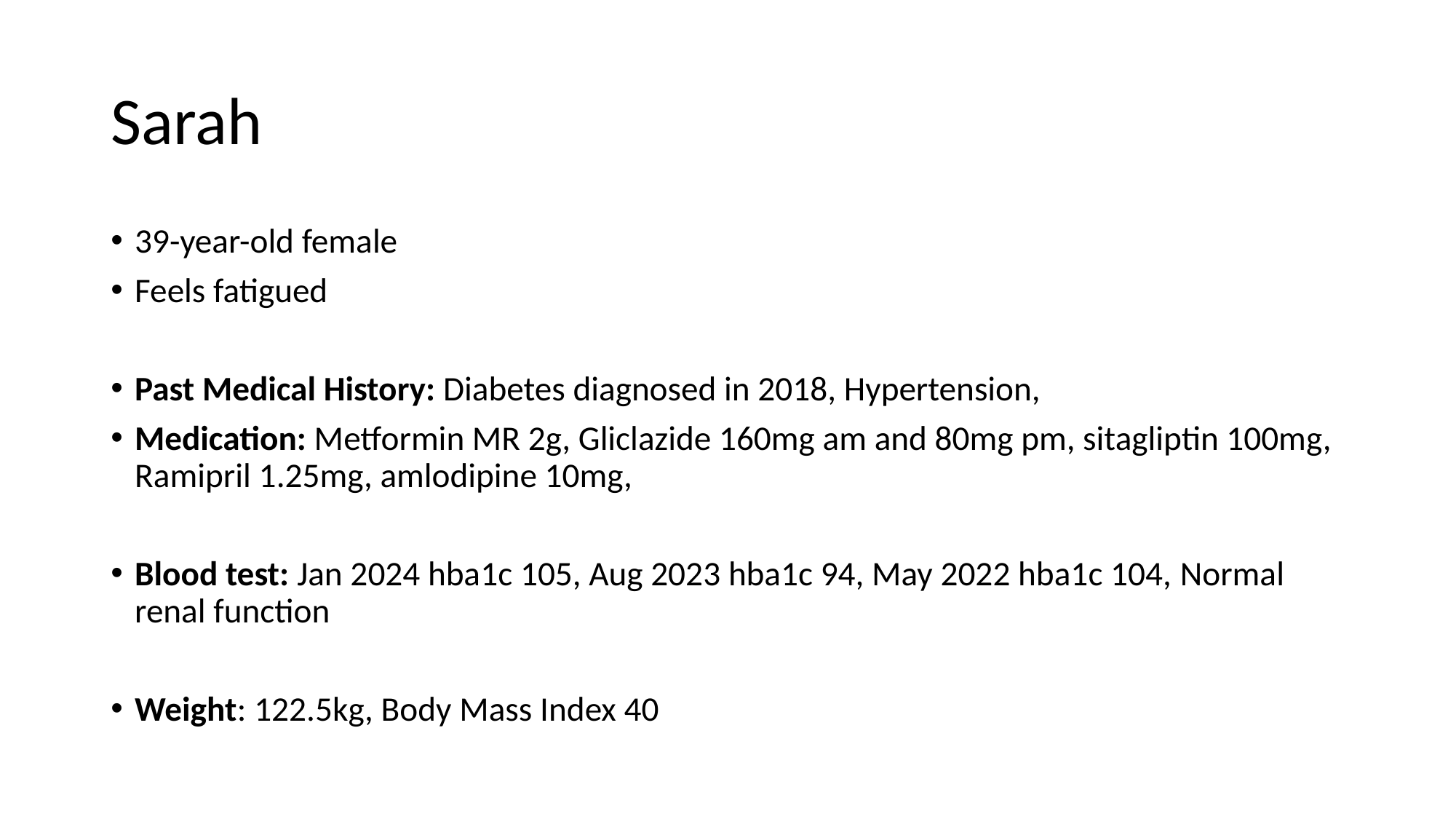

# Sarah
39-year-old female
Feels fatigued

Past Medical History: Diabetes diagnosed in 2018, Hypertension,
Medication: Metformin MR 2g, Gliclazide 160mg am and 80mg pm, sitagliptin 100mg, Ramipril 1.25mg, amlodipine 10mg,

Blood test: Jan 2024 hba1c 105, Aug 2023 hba1c 94, May 2022 hba1c 104, Normal renal function

Weight: 122.5kg, Body Mass Index 40